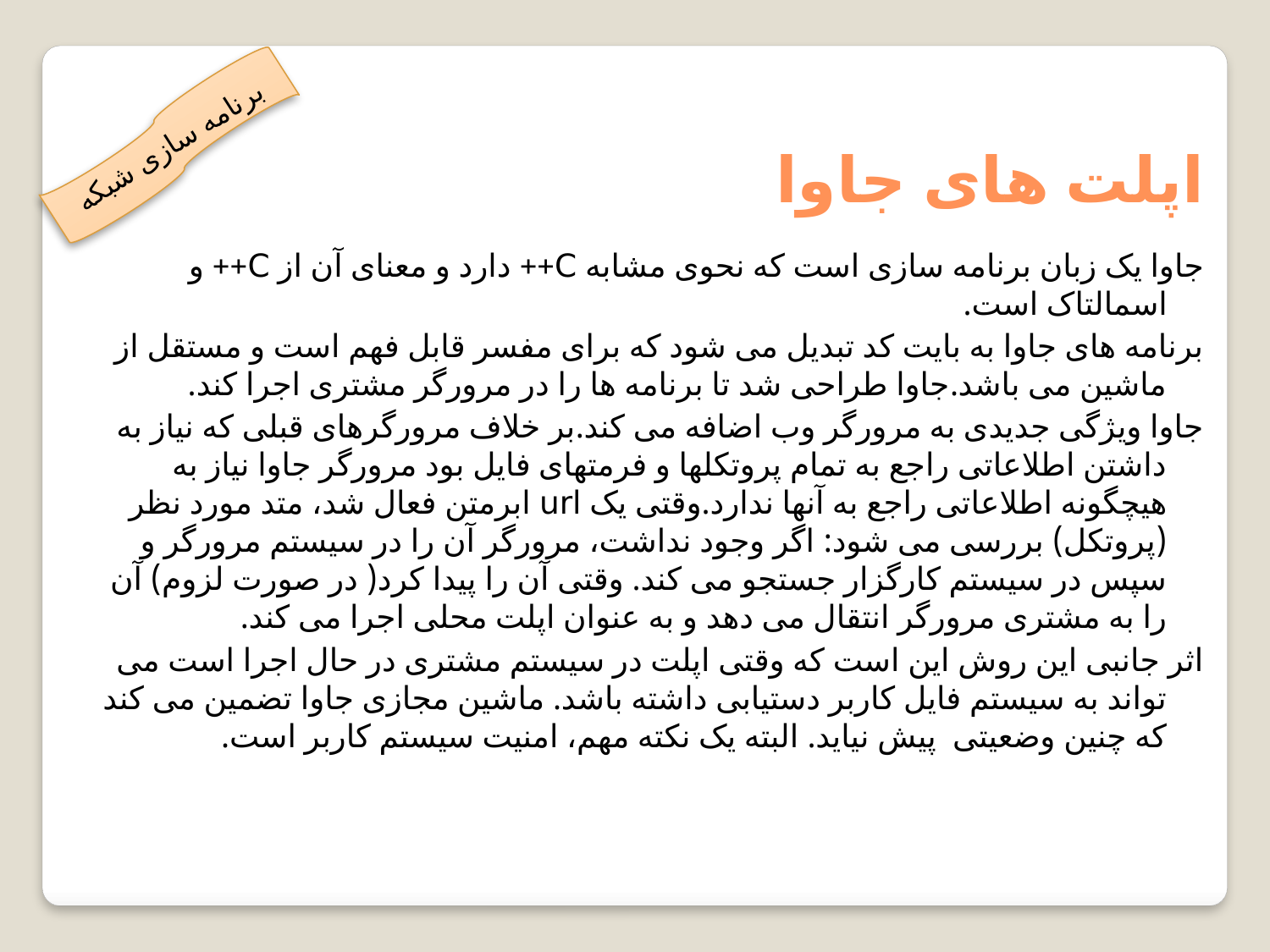

اپلت های جاوا
برنامه سازی شبکه
جاوا یک زبان برنامه سازی است که نحوی مشابه C++ دارد و معنای آن از C++ و اسمالتاک است.
برنامه های جاوا به بایت کد تبدیل می شود که برای مفسر قابل فهم است و مستقل از ماشین می باشد.جاوا طراحی شد تا برنامه ها را در مرورگر مشتری اجرا کند.
جاوا ویژگی جدیدی به مرورگر وب اضافه می کند.بر خلاف مرورگرهای قبلی که نیاز به داشتن اطلاعاتی راجع به تمام پروتکلها و فرمتهای فایل بود مرورگر جاوا نیاز به هیچگونه اطلاعاتی راجع به آنها ندارد.وقتی یک url ابرمتن فعال شد، متد مورد نظر (پروتکل) بررسی می شود: اگر وجود نداشت، مرورگر آن را در سیستم مرورگر و سپس در سیستم کارگزار جستجو می کند. وقتی آن را پیدا کرد( در صورت لزوم) آن را به مشتری مرورگر انتقال می دهد و به عنوان اپلت محلی اجرا می کند.
اثر جانبی این روش این است که وقتی اپلت در سیستم مشتری در حال اجرا است می تواند به سیستم فایل کاربر دستیابی داشته باشد. ماشین مجازی جاوا تضمین می کند که چنین وضعیتی  پیش نیاید. البته یک نکته مهم، امنیت سیستم کاربر است.